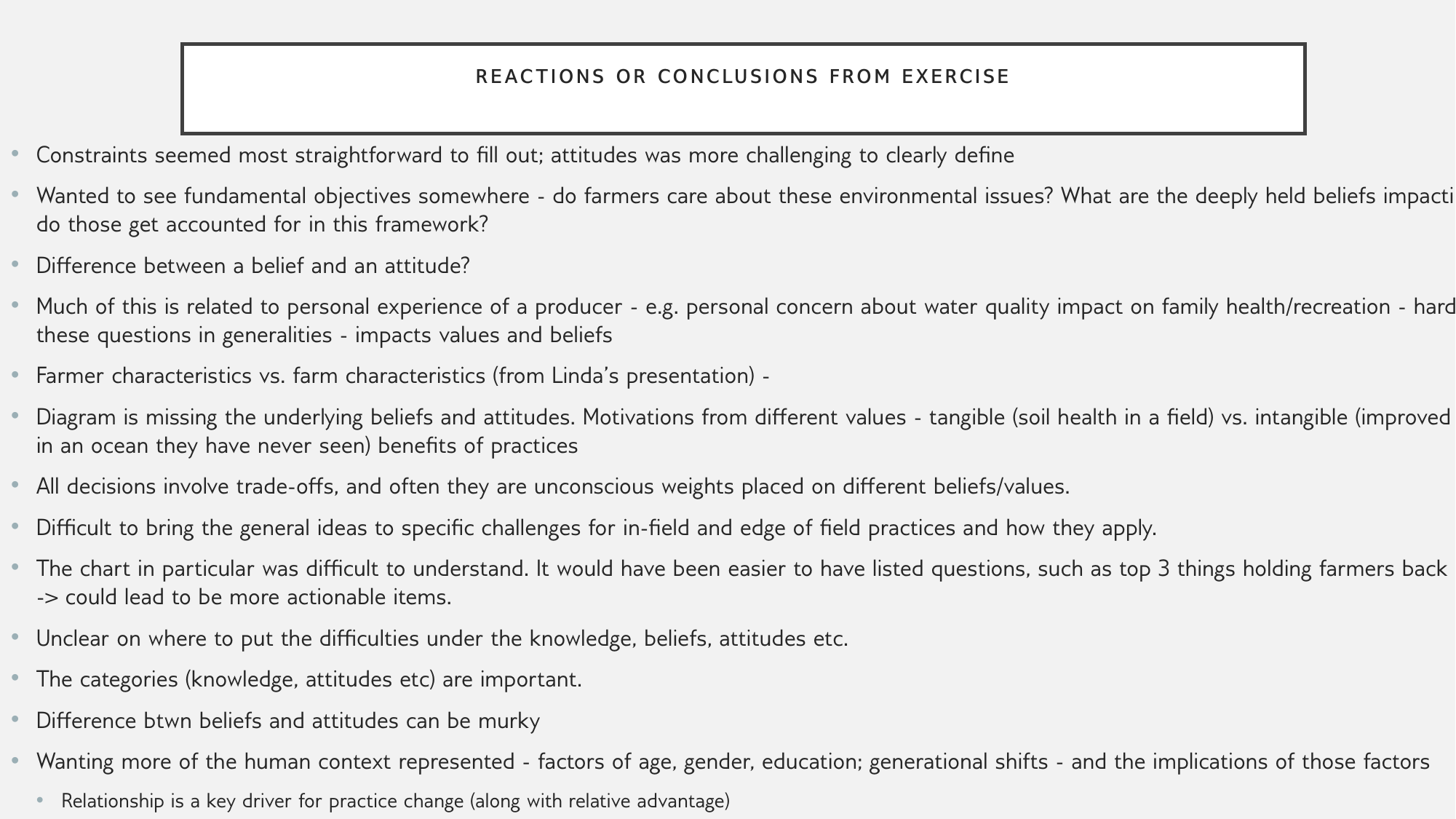

# Reactions or conclusions from exercise
Constraints seemed most straightforward to fill out; attitudes was more challenging to clearly define
Wanted to see fundamental objectives somewhere - do farmers care about these environmental issues? What are the deeply held beliefs impacting them, where do those get accounted for in this framework?
Difference between a belief and an attitude?
Much of this is related to personal experience of a producer - e.g. personal concern about water quality impact on family health/recreation - hard to address these questions in generalities - impacts values and beliefs
Farmer characteristics vs. farm characteristics (from Linda’s presentation) -
Diagram is missing the underlying beliefs and attitudes. Motivations from different values - tangible (soil health in a field) vs. intangible (improved water quality in an ocean they have never seen) benefits of practices
All decisions involve trade-offs, and often they are unconscious weights placed on different beliefs/values.
Difficult to bring the general ideas to specific challenges for in-field and edge of field practices and how they apply.
The chart in particular was difficult to understand. It would have been easier to have listed questions, such as top 3 things holding farmers back in their beliefs -> could lead to be more actionable items.
Unclear on where to put the difficulties under the knowledge, beliefs, attitudes etc.
The categories (knowledge, attitudes etc) are important.
Difference btwn beliefs and attitudes can be murky
Wanting more of the human context represented - factors of age, gender, education; generational shifts - and the implications of those factors
Relationship is a key driver for practice change (along with relative advantage)